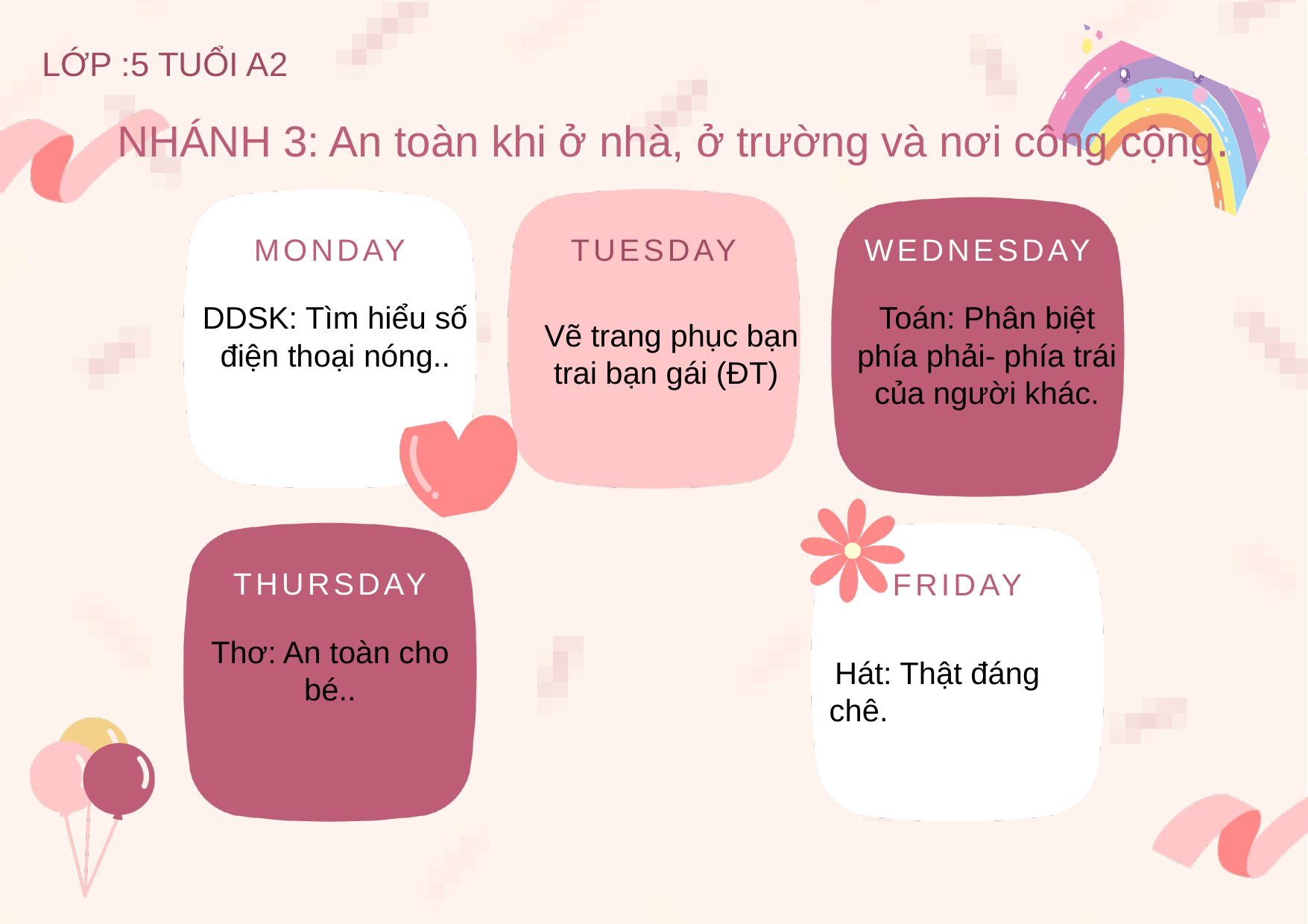

LỚP :5 TUỔI A2

NHÁNH 3: An toàn khi ở nhà, ở trường và nơi công cộng.

MONDAY
TUESDAY
WEDNESDAY
DDSK: Tìm hiểu số điện thoại nóng..
Toán: Phân biệt phía phải- phía trái của người khác.
 Vẽ trang phục bạn trai bạn gái (ĐT)

THURSDAY
FRIDAY
Thơ: An toàn cho bé..
 Hát: Thật đáng chê.